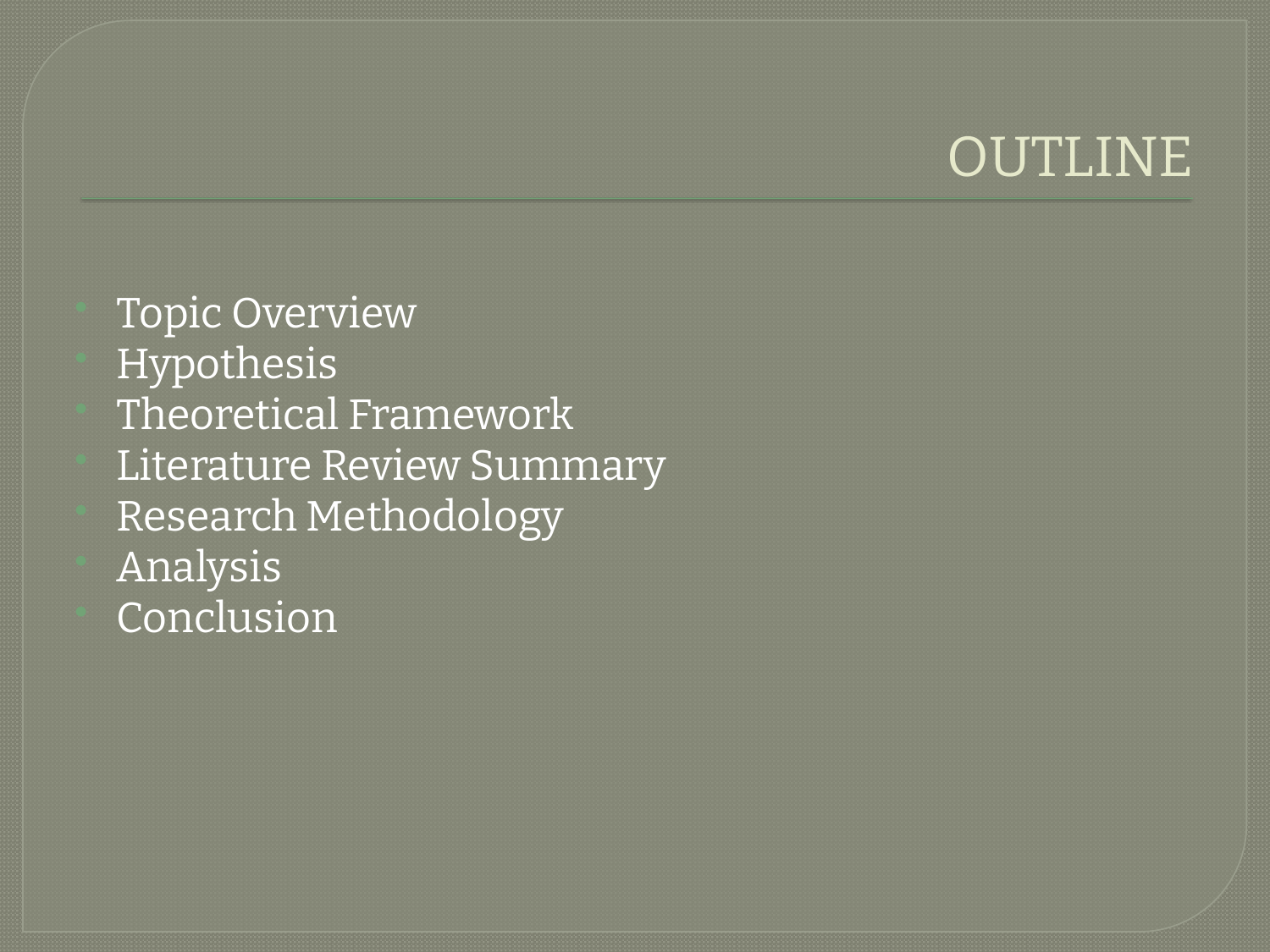

# OUTLINE

Topic Overview
Hypothesis
Theoretical Framework
Literature Review Summary
Research Methodology
Analysis
Conclusion